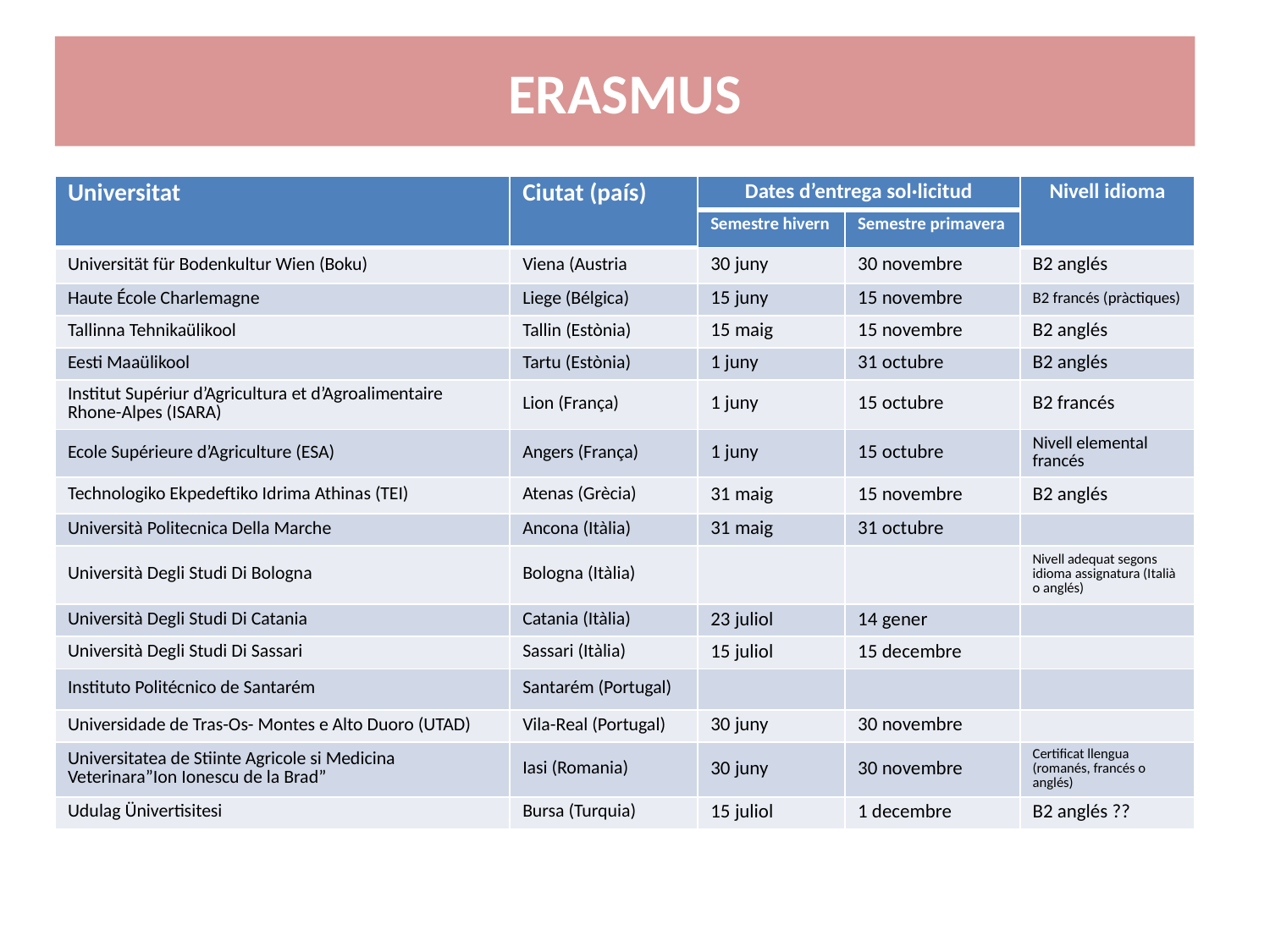

# ERASMUS
| Universitat | Ciutat (país) | Dates d’entrega sol·licitud |  | Nivell idioma |
| --- | --- | --- | --- | --- |
|  |  | Semestre hivern | Semestre primavera |  |
| Universität für Bodenkultur Wien (Boku) | Viena (Austria | 30 juny | 30 novembre | B2 anglés |
| Haute École Charlemagne | Liege (Bélgica) | 15 juny | 15 novembre | B2 francés (pràctiques) |
| Tallinna Tehnikaülikool | Tallin (Estònia) | 15 maig | 15 novembre | B2 anglés |
| Eesti Maaülikool | Tartu (Estònia) | 1 juny | 31 octubre | B2 anglés |
| Institut Supériur d’Agricultura et d’Agroalimentaire Rhone-Alpes (ISARA) | Lion (França) | 1 juny | 15 octubre | B2 francés |
| Ecole Supérieure d’Agriculture (ESA) | Angers (França) | 1 juny | 15 octubre | Nivell elemental francés |
| Technologiko Ekpedeftiko Idrima Athinas (TEI) | Atenas (Grècia) | 31 maig | 15 novembre | B2 anglés |
| Università Politecnica Della Marche | Ancona (Itàlia) | 31 maig | 31 octubre |  |
| Università Degli Studi Di Bologna | Bologna (Itàlia) |  |  | Nivell adequat segons idioma assignatura (Italià o anglés) |
| Università Degli Studi Di Catania | Catania (Itàlia) | 23 juliol | 14 gener |  |
| Università Degli Studi Di Sassari | Sassari (Itàlia) | 15 juliol | 15 decembre |  |
| Instituto Politécnico de Santarém | Santarém (Portugal) |  |  |  |
| Universidade de Tras-Os- Montes e Alto Duoro (UTAD) | Vila-Real (Portugal) | 30 juny | 30 novembre |  |
| Universitatea de Stiinte Agricole si Medicina Veterinara”Ion Ionescu de la Brad” | Iasi (Romania) | 30 juny | 30 novembre | Certificat llengua (romanés, francés o anglés) |
| Udulag Ünivertisitesi | Bursa (Turquia) | 15 juliol | 1 decembre | B2 anglés ?? |